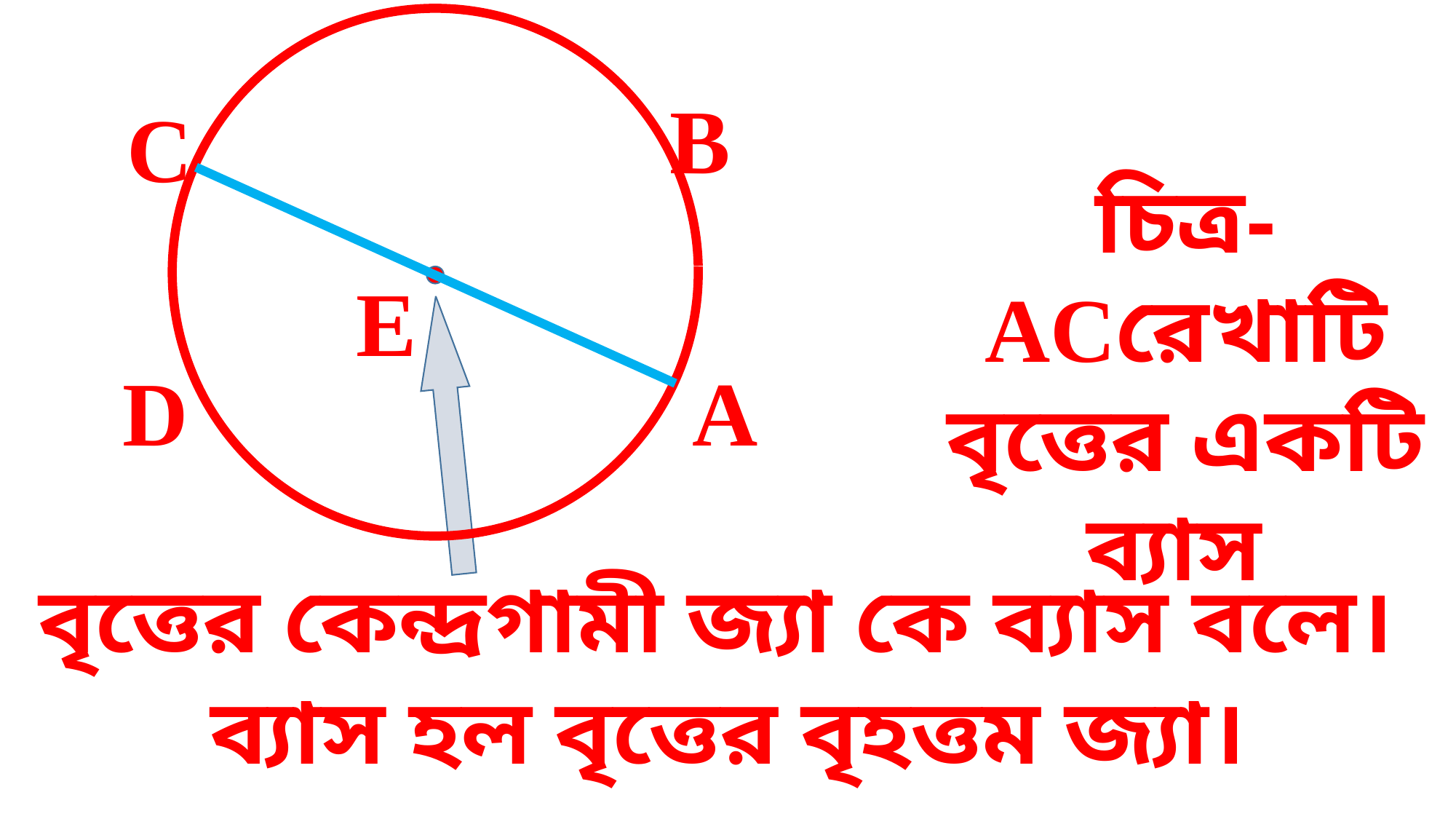

B
C
চিত্র- ACরেখাটি বৃত্তের একটি ব্যাস
E

D
A
বৃত্তের কেন্দ্রগামী জ্যা কে ব্যাস বলে।
ব্যাস হল বৃত্তের বৃহত্তম জ্যা।